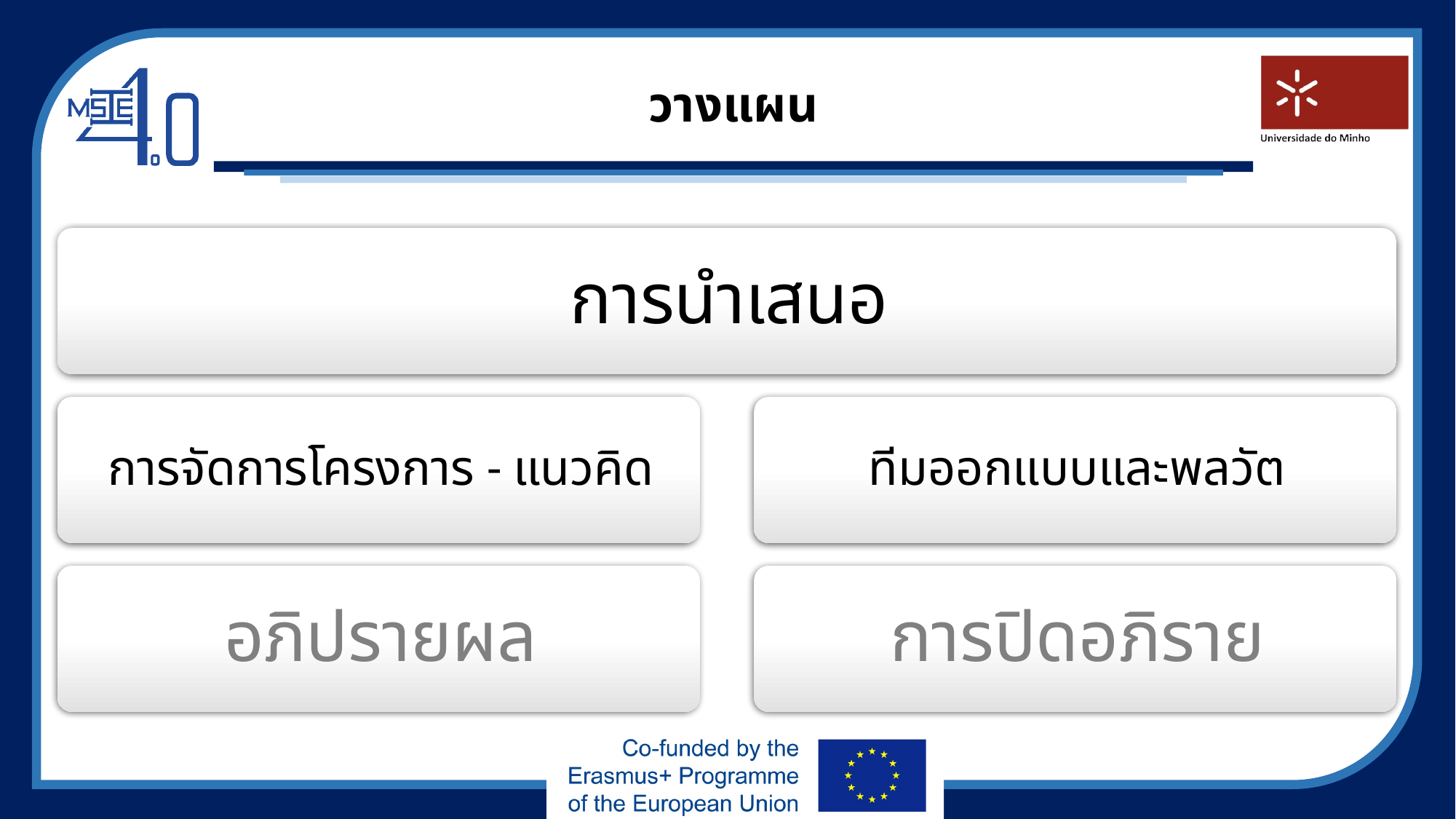

# วางแผน
การนำเสนอ
การจัดการโครงการ - แนวคิด
อภิปรายผล
ทีมออกแบบและพลวัต
การปิดอภิราย